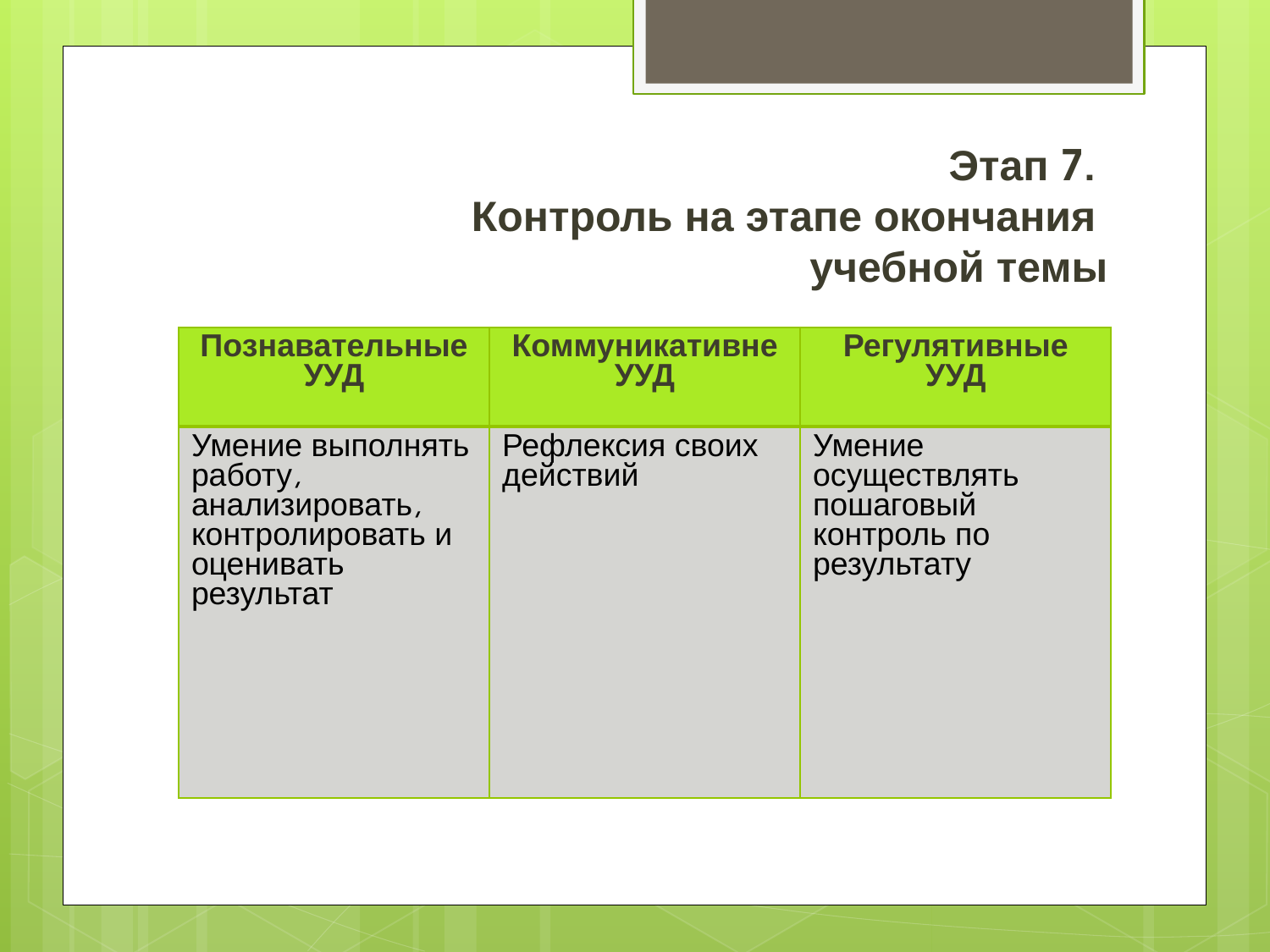

# Этап 7. Контроль на этапе окончания учебной темы
| Познавательные УУД | Коммуникативне УУД | Регулятивные УУД |
| --- | --- | --- |
| Умение выполнять работу, анализировать, контролировать и оценивать результат | Рефлексия своих действий | Умение осуществлять пошаговый контроль по результату |